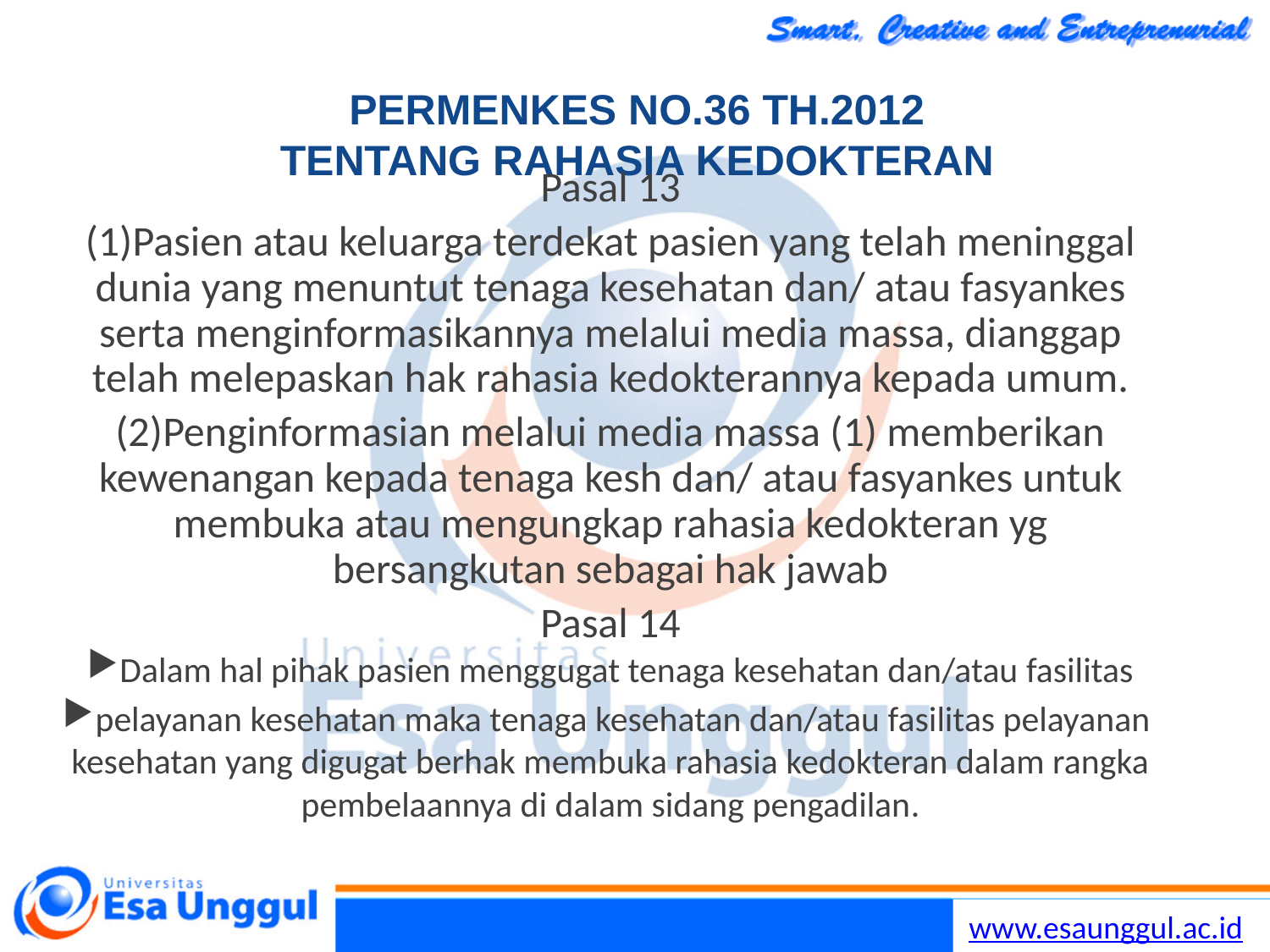

Lilywi
39
# PERMENKES NO.36 TH.2012 TENTANG RAHASIA KEDOKTERAN
Pasal 13
Pasien atau keluarga terdekat pasien yang telah meninggal dunia yang menuntut tenaga kesehatan dan/ atau fasyankes serta menginformasikannya melalui media massa, dianggap telah melepaskan hak rahasia kedokterannya kepada umum.
Penginformasian melalui media massa (1) memberikan kewenangan kepada tenaga kesh dan/ atau fasyankes untuk membuka atau mengungkap rahasia kedokteran yg bersangkutan sebagai hak jawab
Pasal 14
Dalam hal pihak pasien menggugat tenaga kesehatan dan/atau fasilitas
pelayanan kesehatan maka tenaga kesehatan dan/atau fasilitas pelayanan  kesehatan yang digugat berhak membuka rahasia kedokteran dalam rangka pembelaannya di dalam sidang pengadilan.